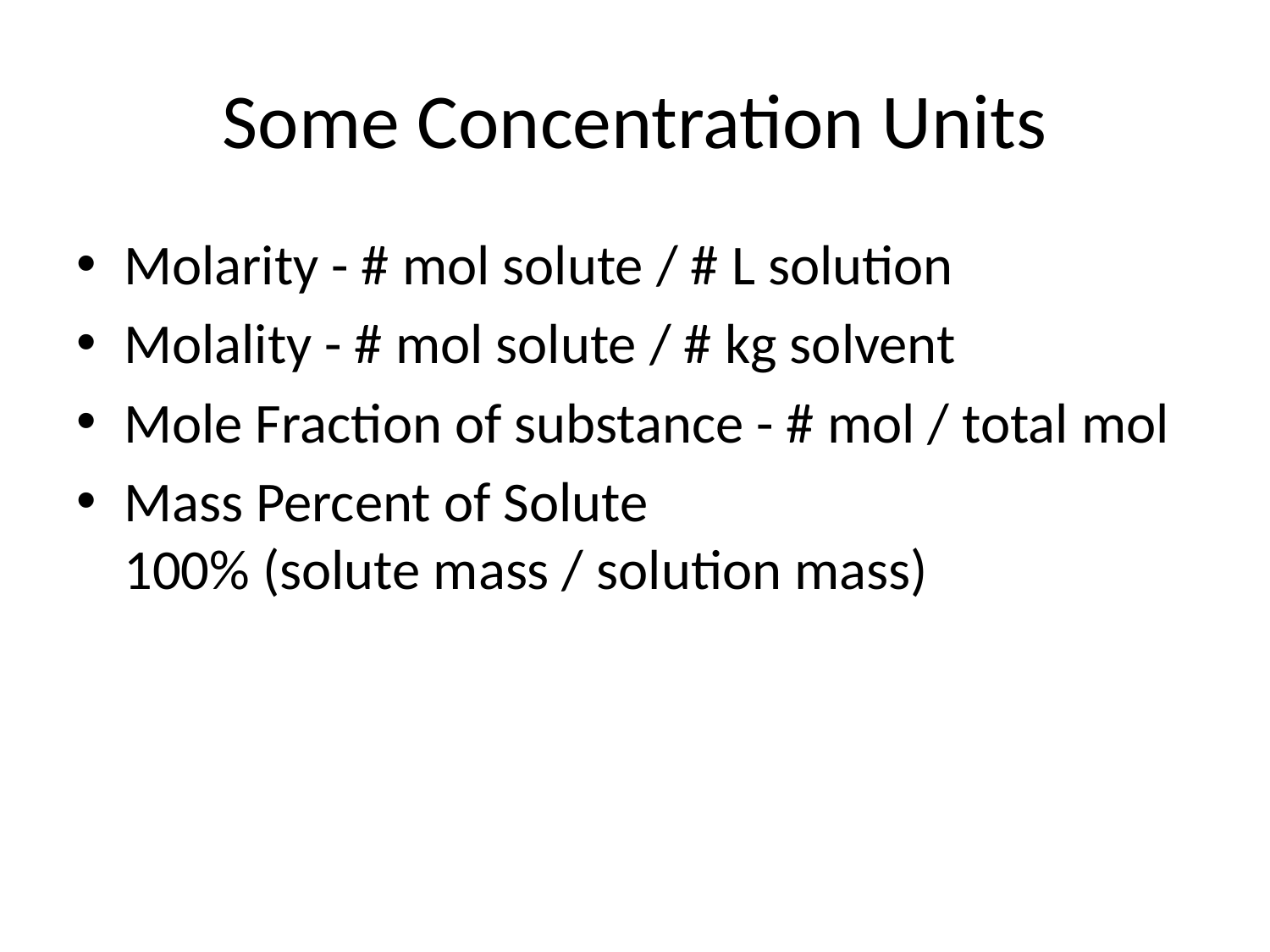

# Some Concentration Units
Molarity - # mol solute / # L solution
Molality - # mol solute / # kg solvent
Mole Fraction of substance - # mol / total mol
Mass Percent of Solute
100% (solute mass / solution mass)